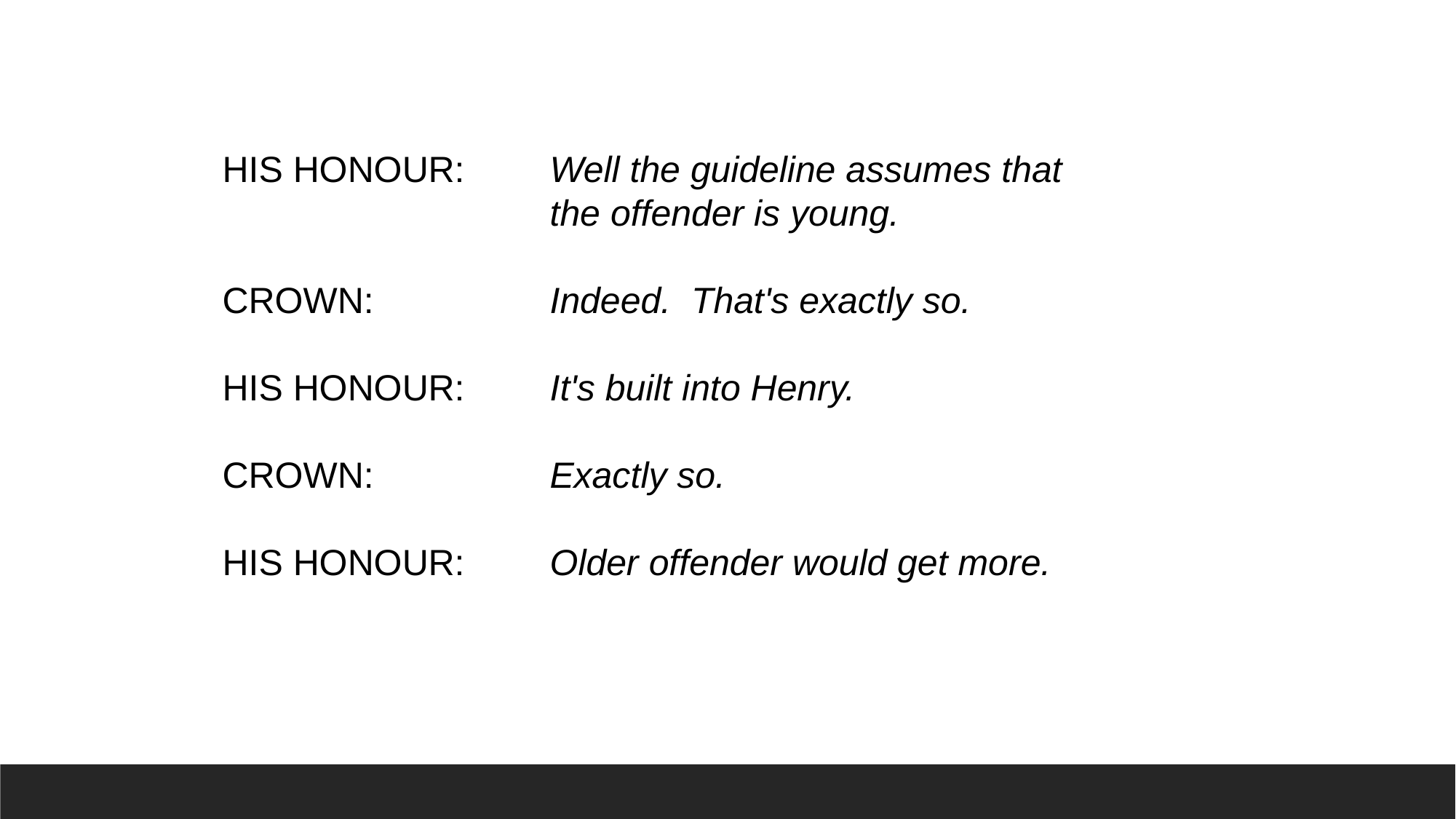

HIS HONOUR:  	Well the guideline assumes that 					the offender is young.

CROWN:  		Indeed.  That's exactly so.

HIS HONOUR:  	It's built into Henry.

CROWN:  		Exactly so.

HIS HONOUR:  	Older offender would get more.